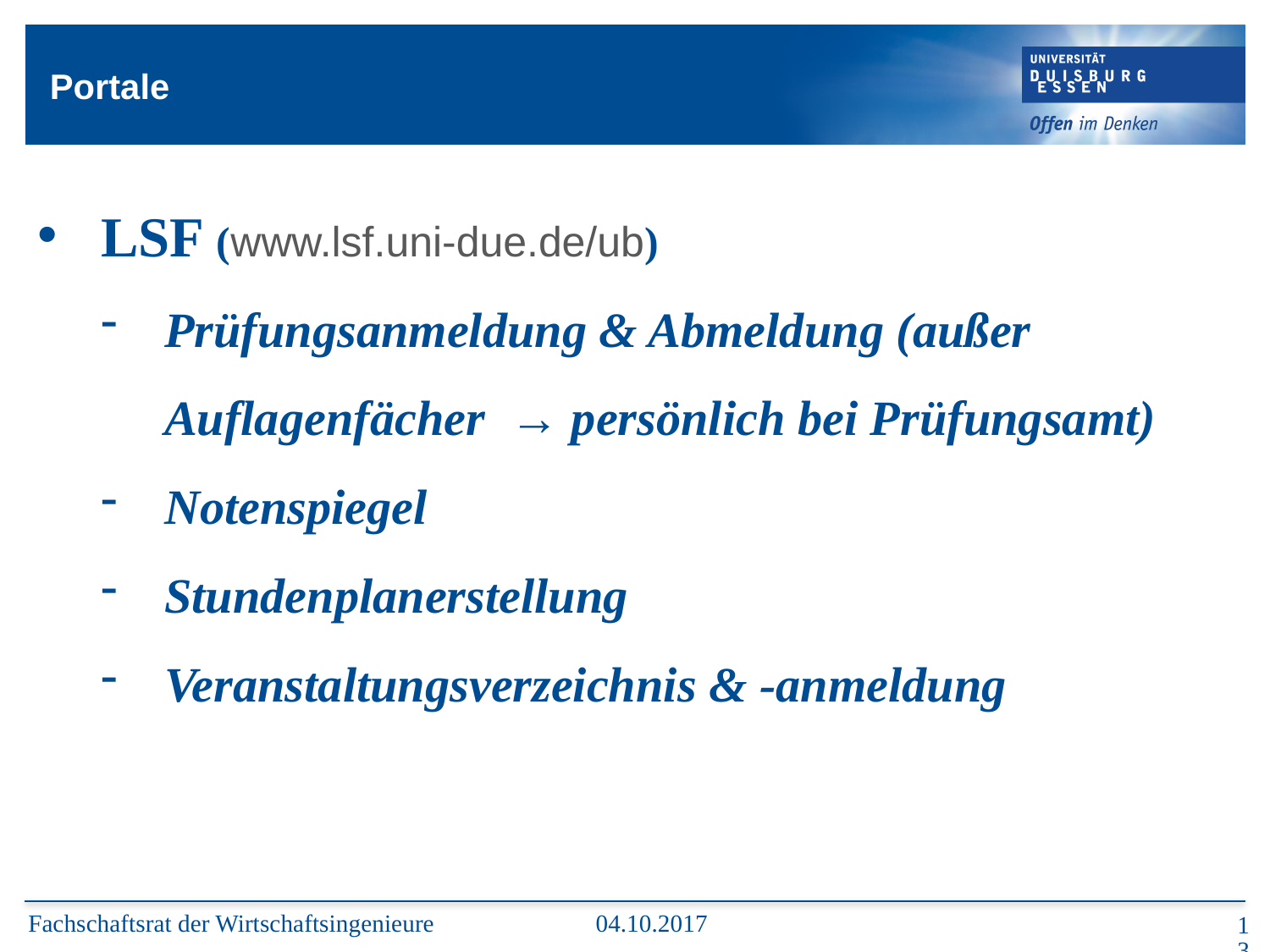

# Portale
LSF (www.lsf.uni-due.de/ub)
Prüfungsanmeldung & Abmeldung (außer Auflagenfächer  → persönlich bei Prüfungsamt)
Notenspiegel
Stundenplanerstellung
Veranstaltungsverzeichnis & -anmeldung
Fachschaftsrat der Wirtschaftsingenieure
04.10.2017
13